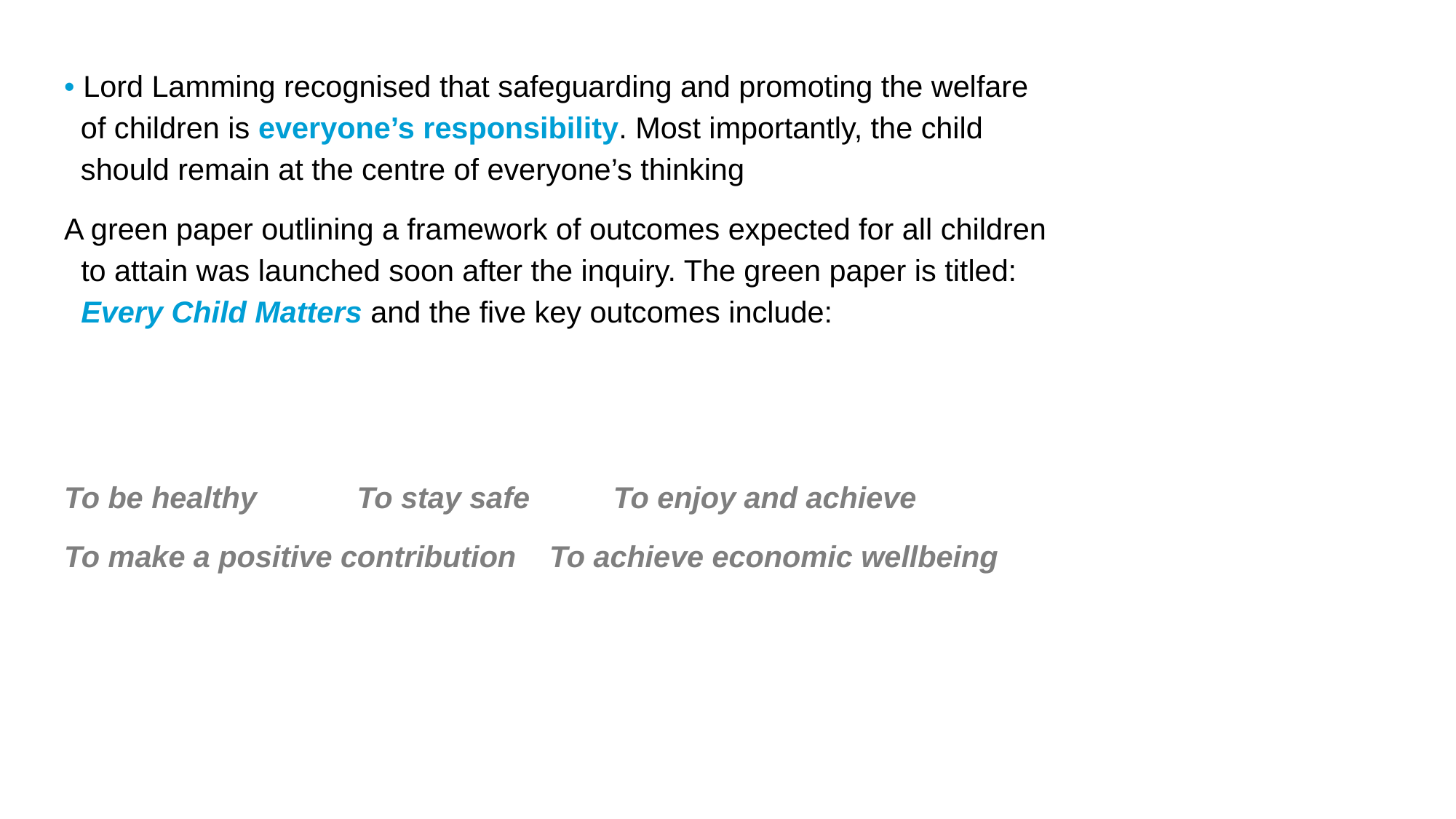

• Lord Lamming recognised that safeguarding and promoting the welfare
  of children is everyone’s responsibility. Most importantly, the child
  should remain at the centre of everyone’s thinking
A green paper outlining a framework of outcomes expected for all children
  to attain was launched soon after the inquiry. The green paper is titled:
  Every Child Matters and the five key outcomes include:

To be healthy            To stay safe          To enjoy and achieve
To make a positive contribution    To achieve economic wellbeing